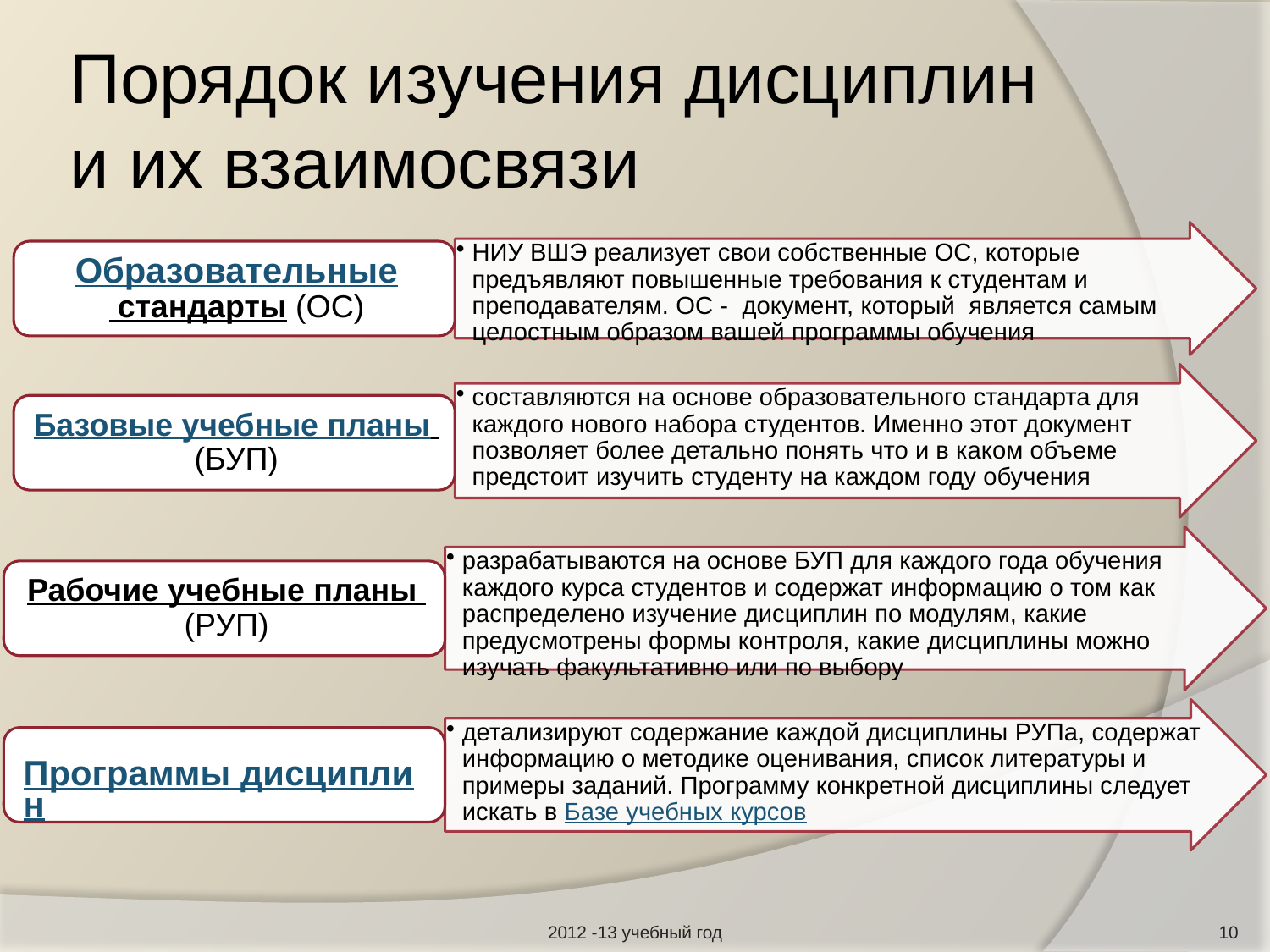

# Порядок изучения дисциплин и их взаимосвязи
НИУ ВШЭ реализует свои собственные ОС, которые предъявляют повышенные требования к студентам и преподавателям. ОС -  документ, который  является самым целостным образом вашей программы обучения
Образовательные стандарты (ОС)
составляются на основе образовательного стандарта для каждого нового набора студентов. Именно этот документ позволяет более детально понять что и в каком объеме предстоит изучить студенту на каждом году обучения
Базовые учебные планы (БУП)
разрабатываются на основе БУП для каждого года обучения каждого курса студентов и содержат информацию о том как распределено изучение дисциплин по модулям, какие предусмотрены формы контроля, какие дисциплины можно изучать факультативно или по выбору
Рабочие учебные планы (РУП)
детализируют содержание каждой дисциплины РУПа, содержат информацию о методике оценивания, список литературы и примеры заданий. Программу конкретной дисциплины следует искать в Базе учебных курсов
Программы дисциплин
2012 -13 учебный год
10